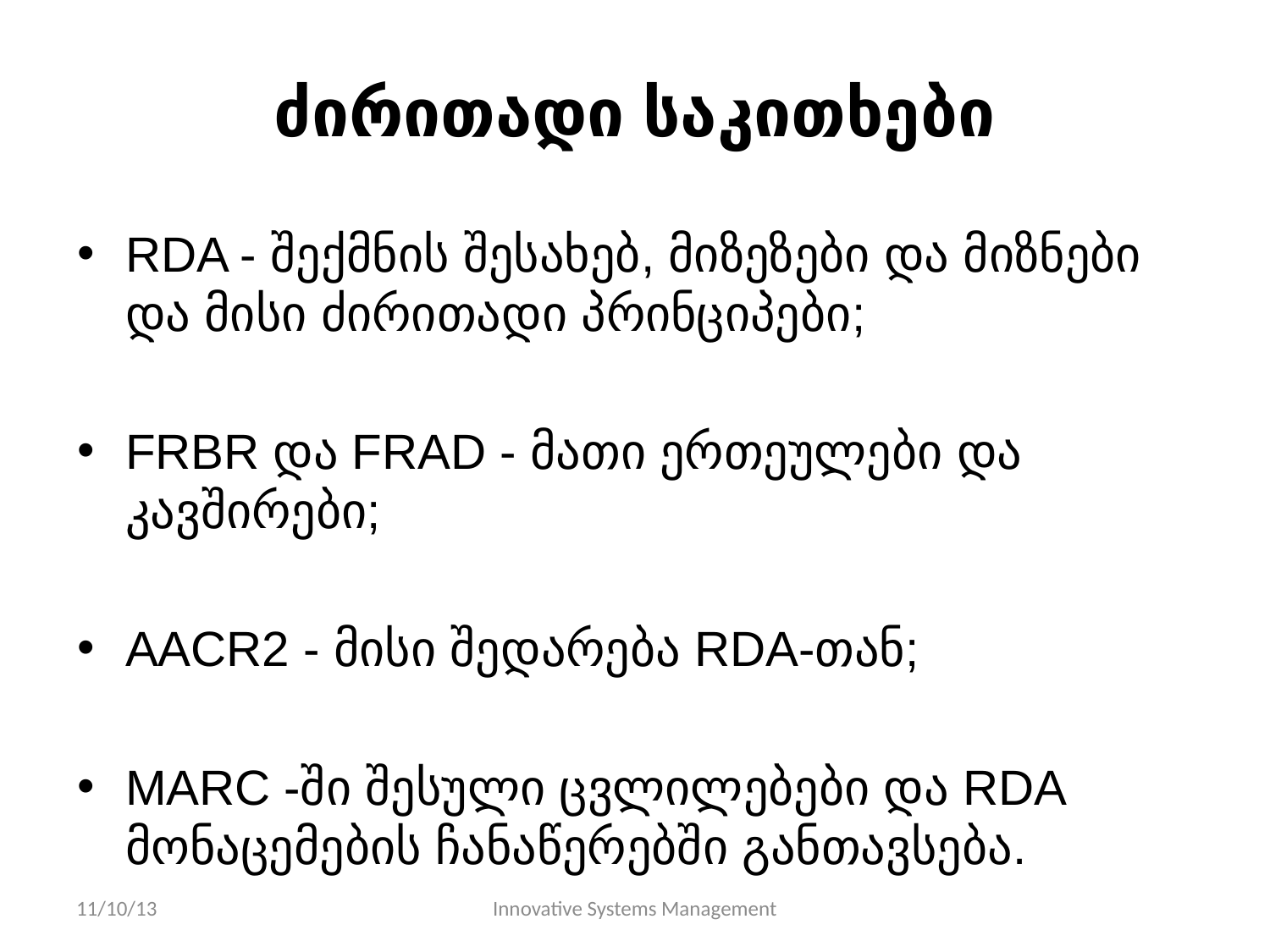

# ძირითადი საკითხები
RDA - შექმნის შესახებ, მიზეზები და მიზნები და მისი ძირითადი პრინციპები;

FRBR და FRAD - მათი ერთეულები და კავშირები;

AACR2 - მისი შედარება RDA-თან;

MARC -ში შესული ცვლილებები და RDA მონაცემების ჩანაწერებში განთავსება.
11/10/13
Innovative Systems Management